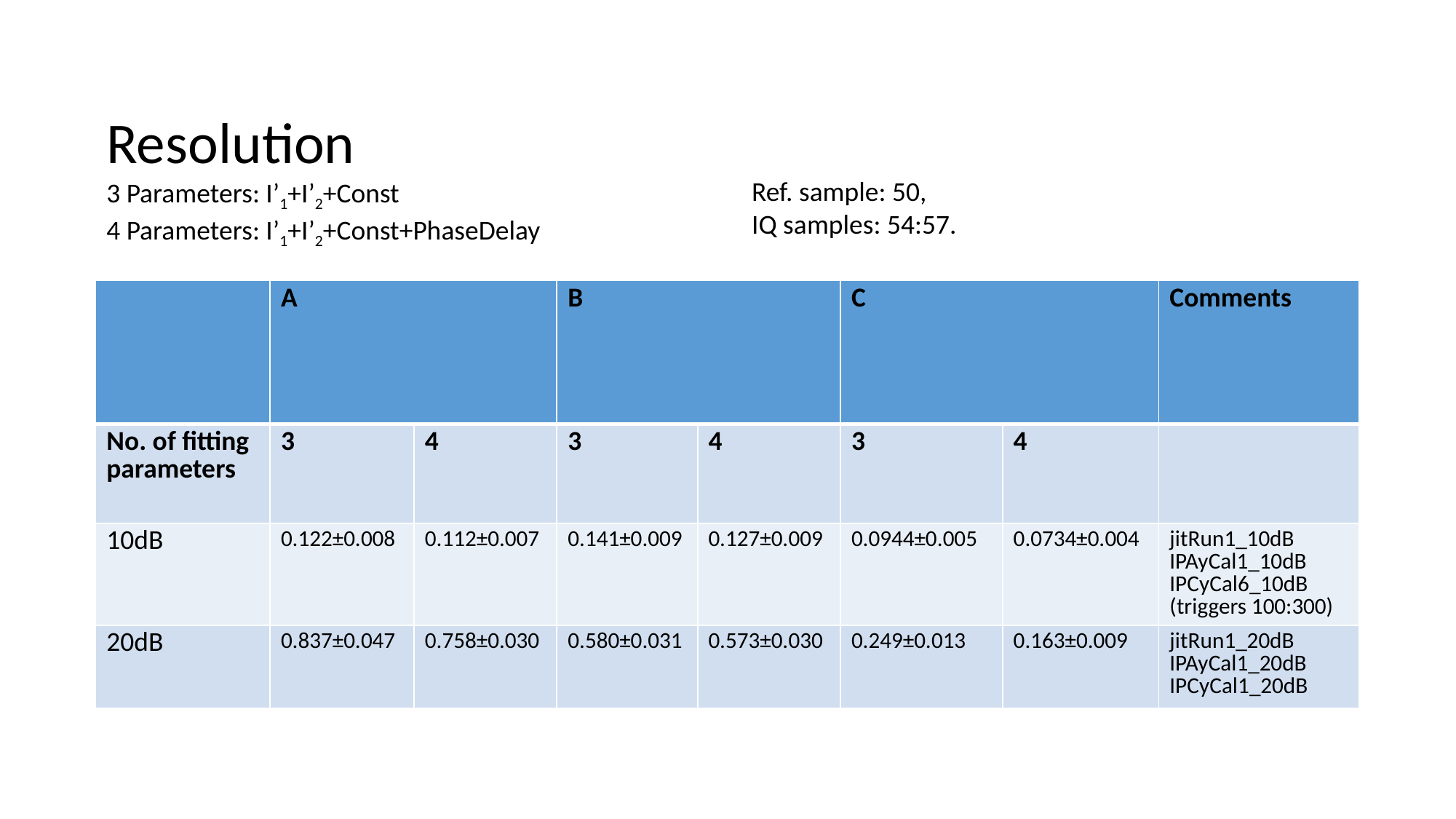

Resolution
3 Parameters: I’1+I’2+Const
4 Parameters: I’1+I’2+Const+PhaseDelay

Ref. sample: 50,
IQ samples: 54:57.
|  | A |  | B |  | C |  | Comments |
| --- | --- | --- | --- | --- | --- | --- | --- |
| No. of fitting parameters | 3 | 4 | 3 | 4 | 3 | 4 |  |
| 10dB | 0.122±0.008 | 0.112±0.007 | 0.141±0.009 | 0.127±0.009 | 0.0944±0.005 | 0.0734±0.004 | jitRun1\_10dB IPAyCal1\_10dB IPCyCal6\_10dB (triggers 100:300) |
| 20dB | 0.837±0.047 | 0.758±0.030 | 0.580±0.031 | 0.573±0.030 | 0.249±0.013 | 0.163±0.009 | jitRun1\_20dB IPAyCal1\_20dB IPCyCal1\_20dB |